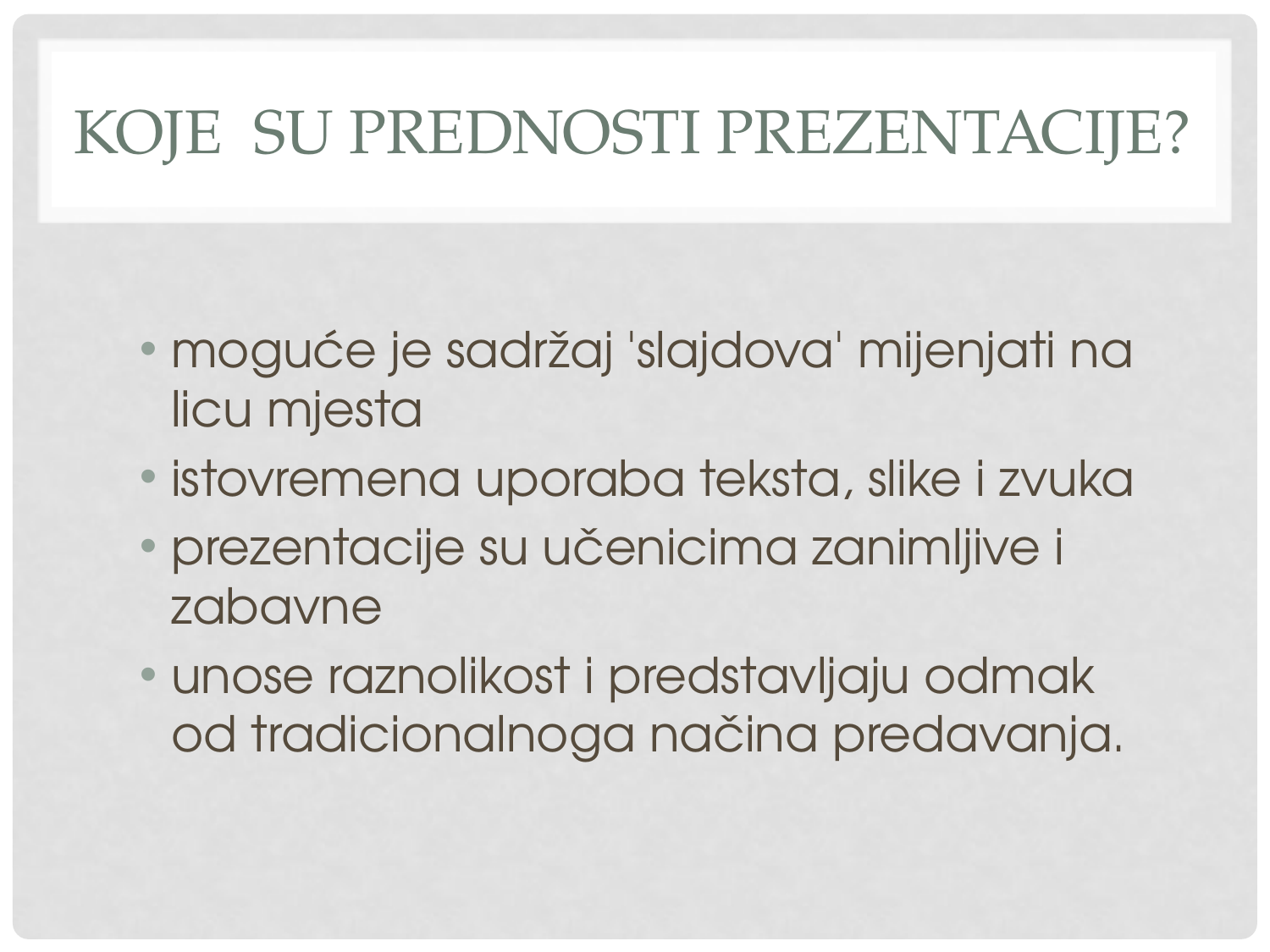

# Koje  su prednosti prezentacije?

moguće je sadržaj 'slajdova' mijenjati na licu mjesta
istovremena uporaba teksta, slike i zvuka
prezentacije su učenicima zanimljive i zabavne
unose raznolikost i predstavljaju odmak od tradicionalnoga načina predavanja.